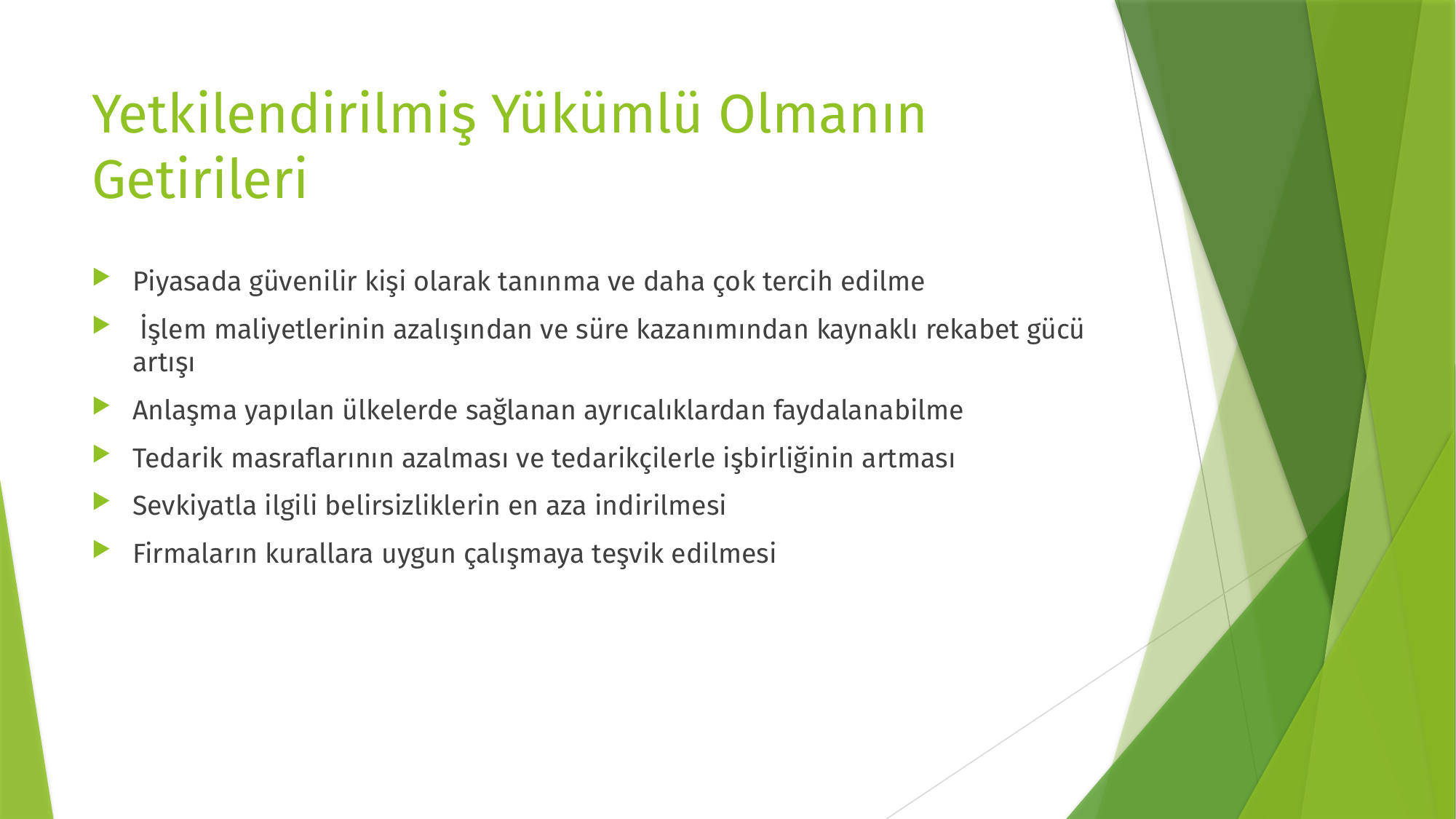

# Yetkilendirilmiş Yükümlü Olmanın Getirileri
Piyasada güvenilir kişi olarak tanınma ve daha çok tercih edilme
 İşlem maliyetlerinin azalışından ve süre kazanımından kaynaklı rekabet gücü artışı
Anlaşma yapılan ülkelerde sağlanan ayrıcalıklardan faydalanabilme
Tedarik masraflarının azalması ve tedarikçilerle işbirliğinin artması
Sevkiyatla ilgili belirsizliklerin en aza indirilmesi
Firmaların kurallara uygun çalışmaya teşvik edilmesi